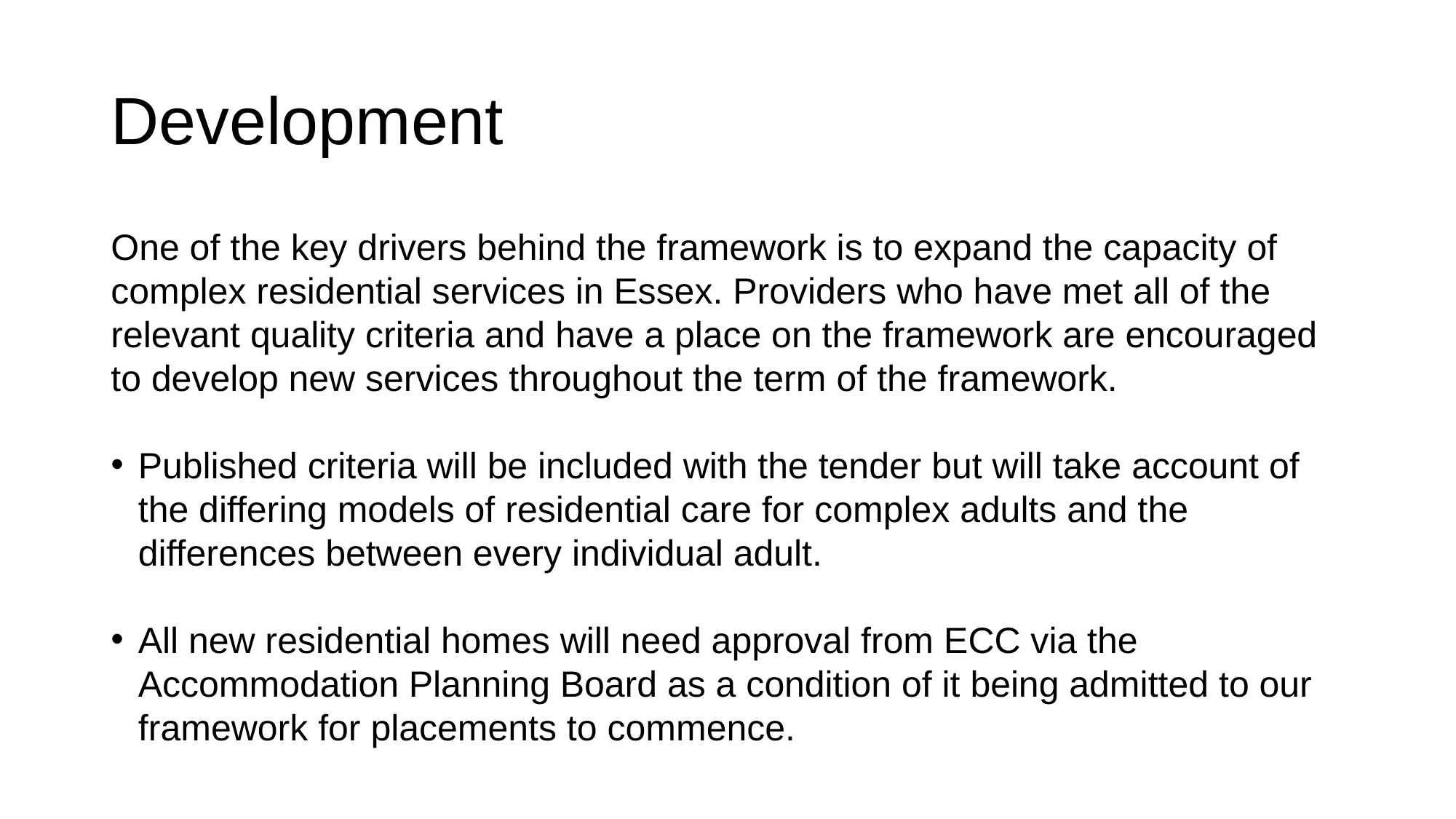

# Development
One of the key drivers behind the framework is to expand the capacity of complex residential services in Essex. Providers who have met all of the relevant quality criteria and have a place on the framework are encouraged to develop new services throughout the term of the framework.

Published criteria will be included with the tender but will take account of the differing models of residential care for complex adults and the differences between every individual adult.

All new residential homes will need approval from ECC via the Accommodation Planning Board as a condition of it being admitted to our framework for placements to commence.